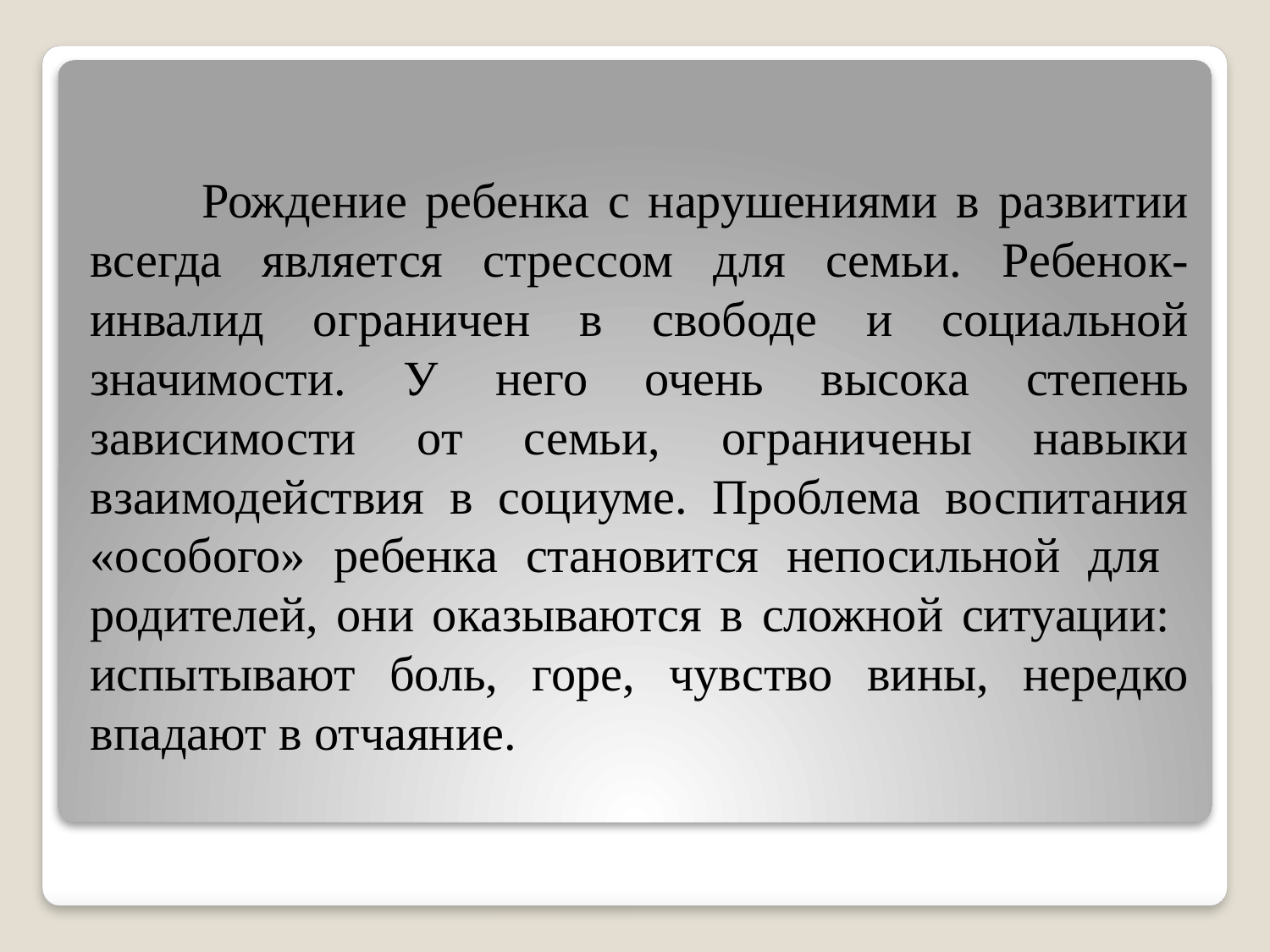

Рождение ребенка с нарушениями в развитии всегда является стрессом для семьи. Ребенок-инвалид ограничен в свободе и социальной значимости. У него очень высока степень зависимости от семьи, ограничены навыки взаимодействия в социуме. Проблема воспитания «особого» ребенка становится непосильной для  родителей, они оказываются в сложной ситуации:  испытывают боль, горе, чувство вины, нередко впадают в отчаяние.